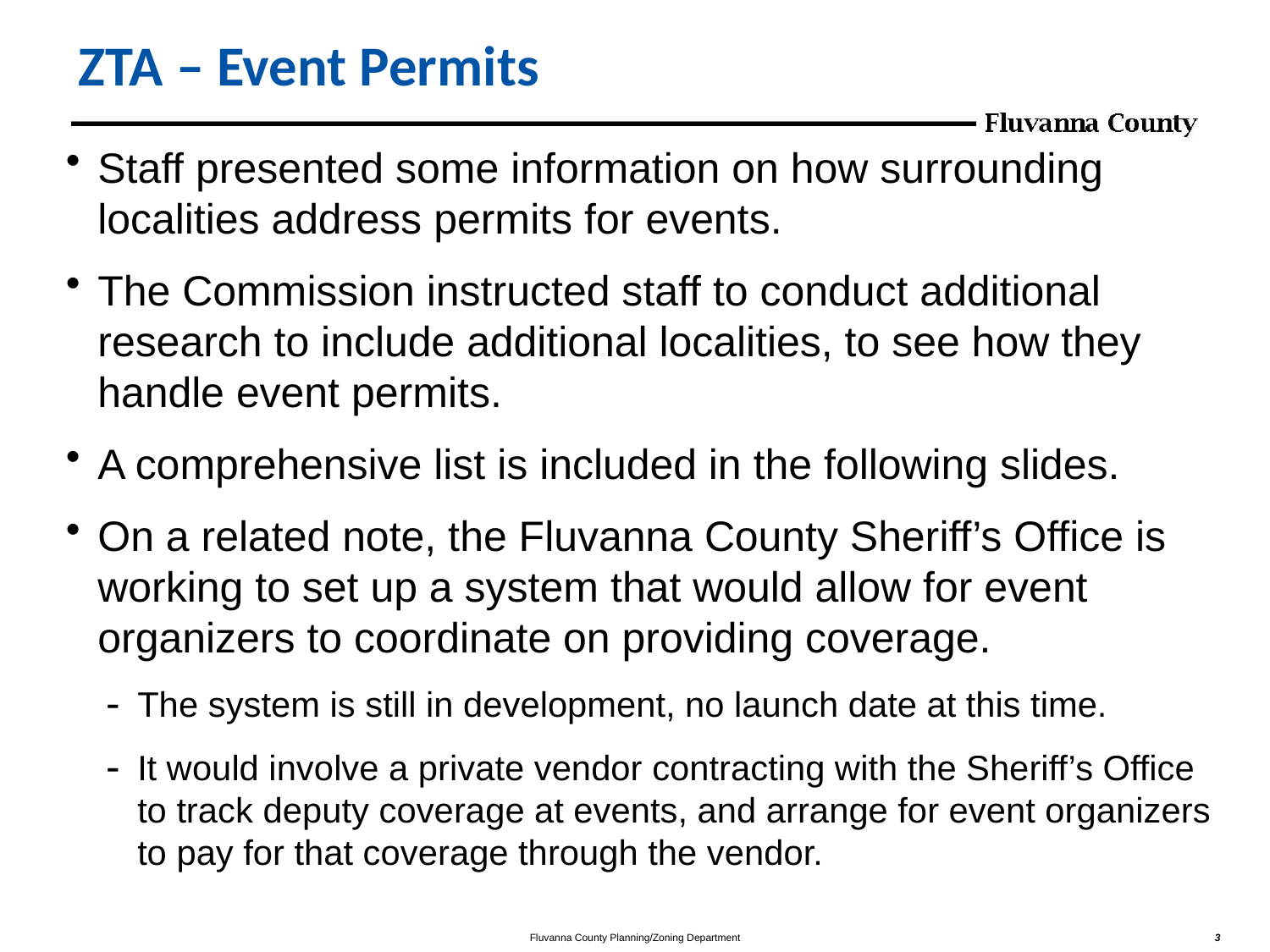

# ZTA – Event Permits
Staff presented some information on how surrounding localities address permits for events.
The Commission instructed staff to conduct additional research to include additional localities, to see how they handle event permits.
A comprehensive list is included in the following slides.
On a related note, the Fluvanna County Sheriff’s Office is working to set up a system that would allow for event organizers to coordinate on providing coverage.
The system is still in development, no launch date at this time.
It would involve a private vendor contracting with the Sheriff’s Office to track deputy coverage at events, and arrange for event organizers to pay for that coverage through the vendor.